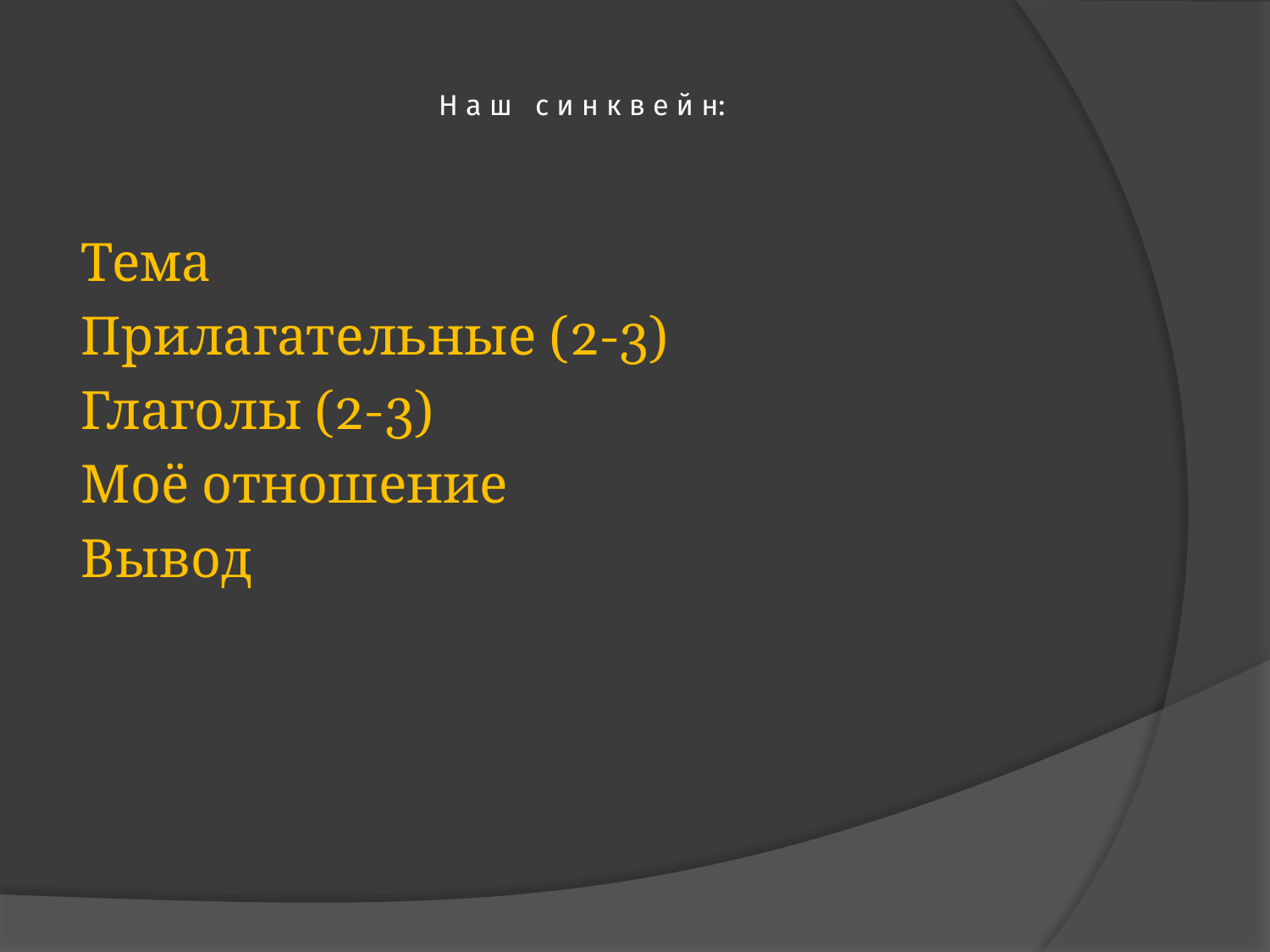

# Н а ш   с и н к в е й н:
Тема
Прилагательные (2-3)
Глаголы (2-3)
Моё отношение
Вывод